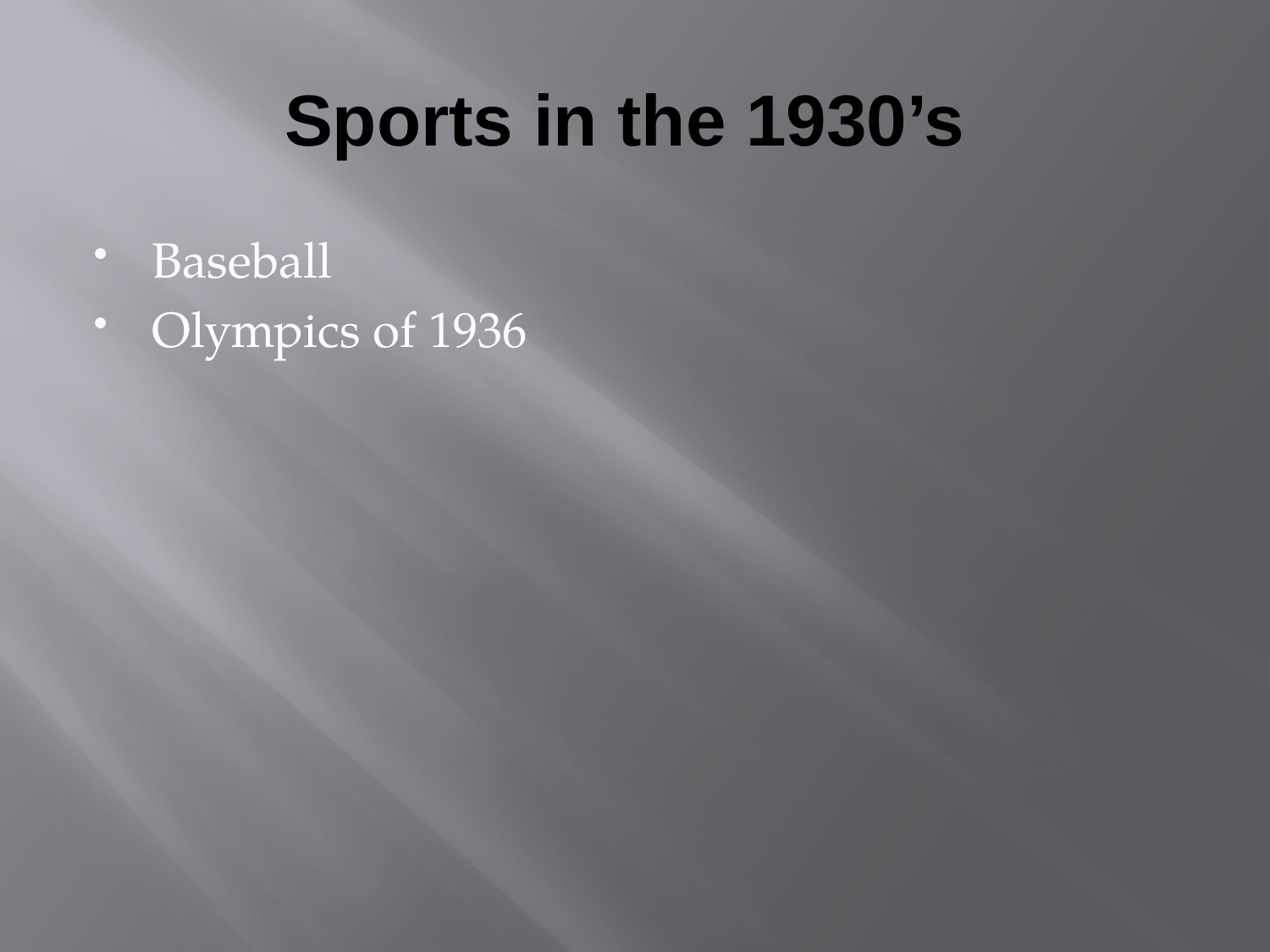

# Sports in the 1930’s
Baseball
Olympics of 1936